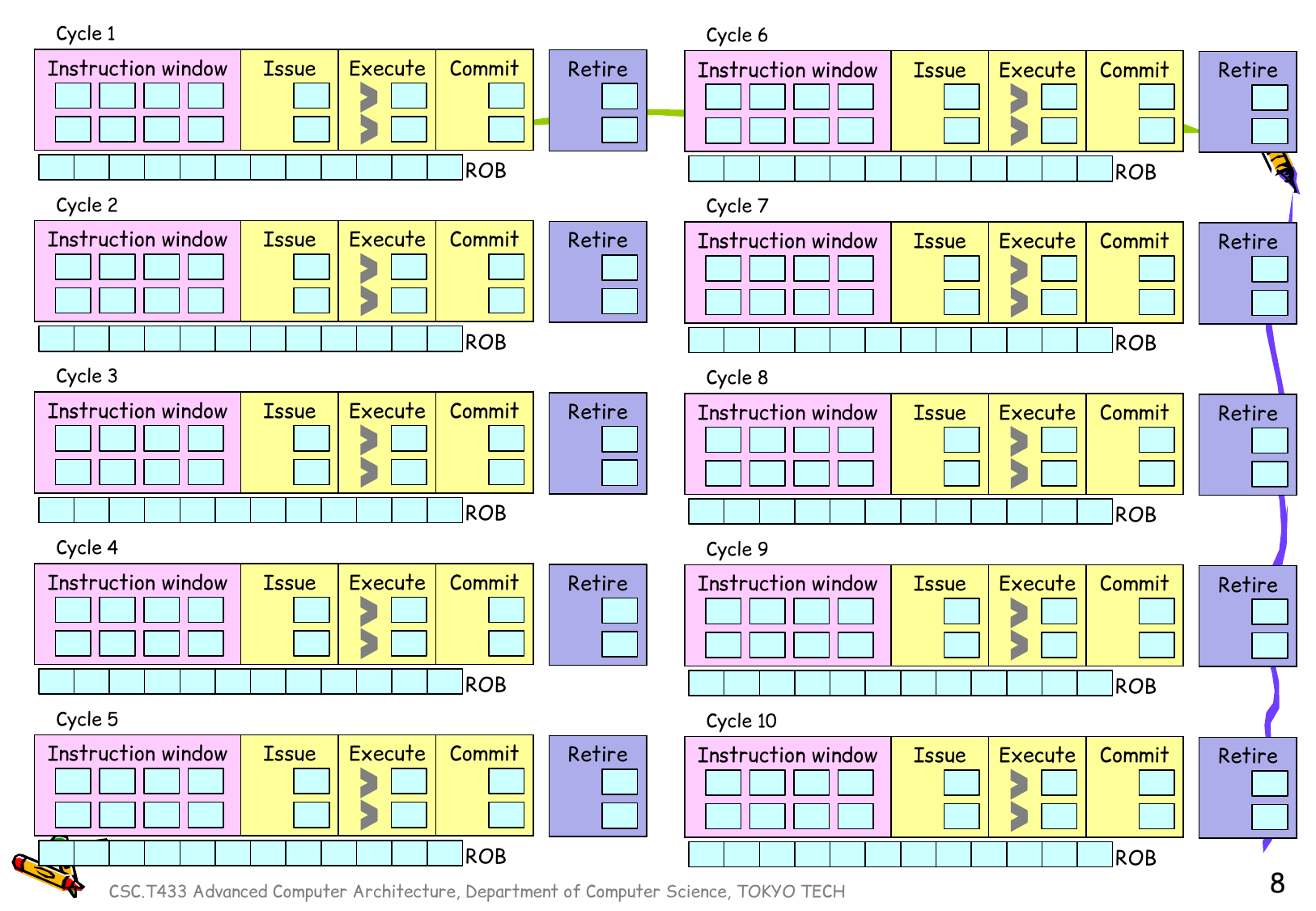

Cycle 1
Issue
Execute
Commit
Instruction window
Retire

ROB

Cycle 6
Issue
Execute
Commit
Instruction window
Retire

ROB

Cycle 2
Issue
Execute
Commit
Instruction window
Retire

ROB

Cycle 7
Issue
Execute
Commit
Instruction window
Retire

ROB

Cycle 3
Issue
Execute
Commit
Instruction window
Retire

ROB

Cycle 8
Issue
Execute
Commit
Instruction window
Retire

ROB

Cycle 4
Issue
Execute
Commit
Instruction window
Retire

ROB

Cycle 9
Issue
Execute
Commit
Instruction window
Retire

ROB

Cycle 5
Issue
Execute
Commit
Instruction window
Retire

ROB

Cycle 10
Issue
Execute
Commit
Instruction window
Retire

ROB